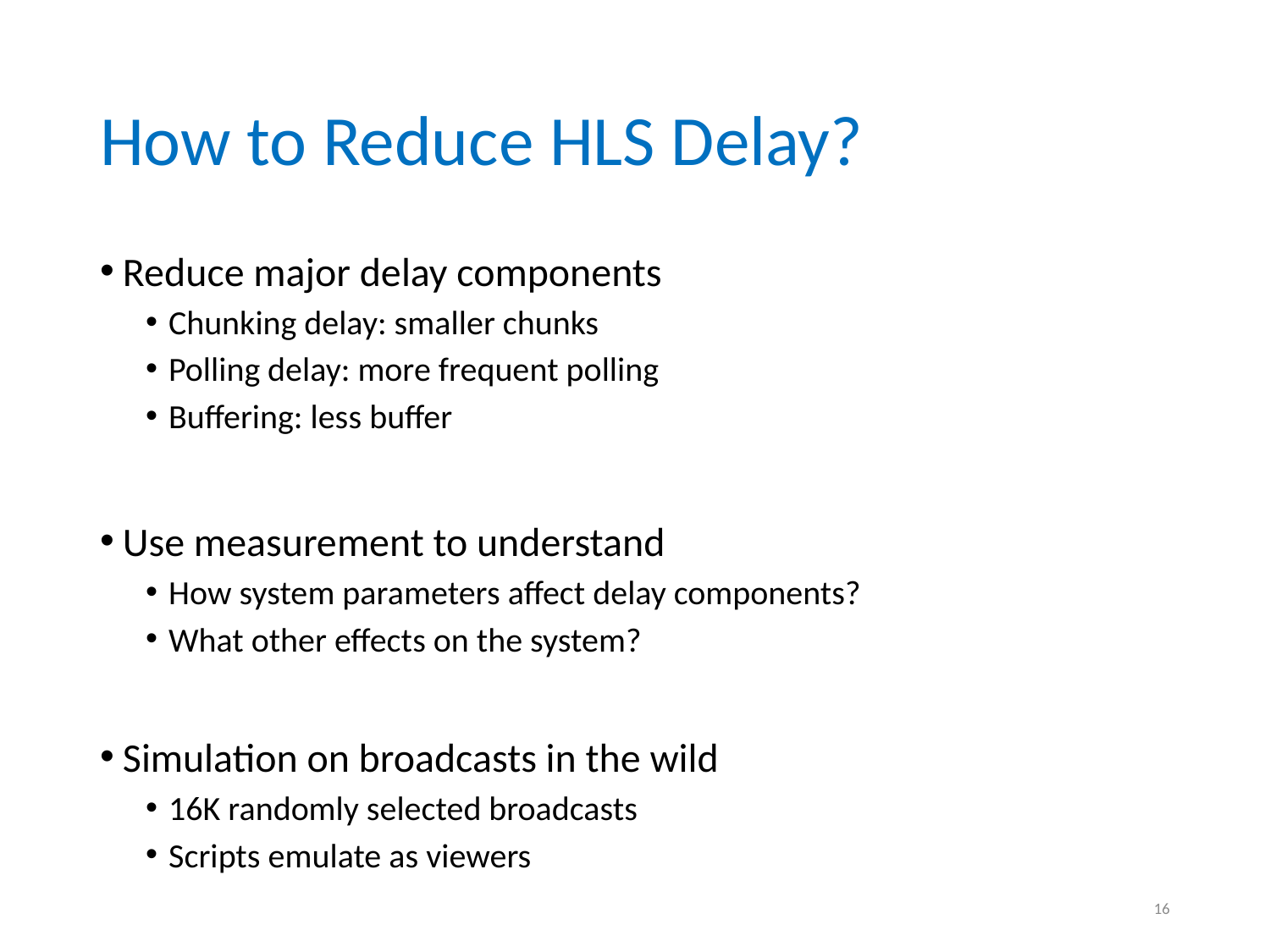

# How to Reduce HLS Delay?
Reduce major delay components
Chunking delay: smaller chunks
Polling delay: more frequent polling
Buffering: less buffer

Use measurement to understand
How system parameters affect delay components?
What other effects on the system?

Simulation on broadcasts in the wild
16K randomly selected broadcasts
Scripts emulate as viewers
16